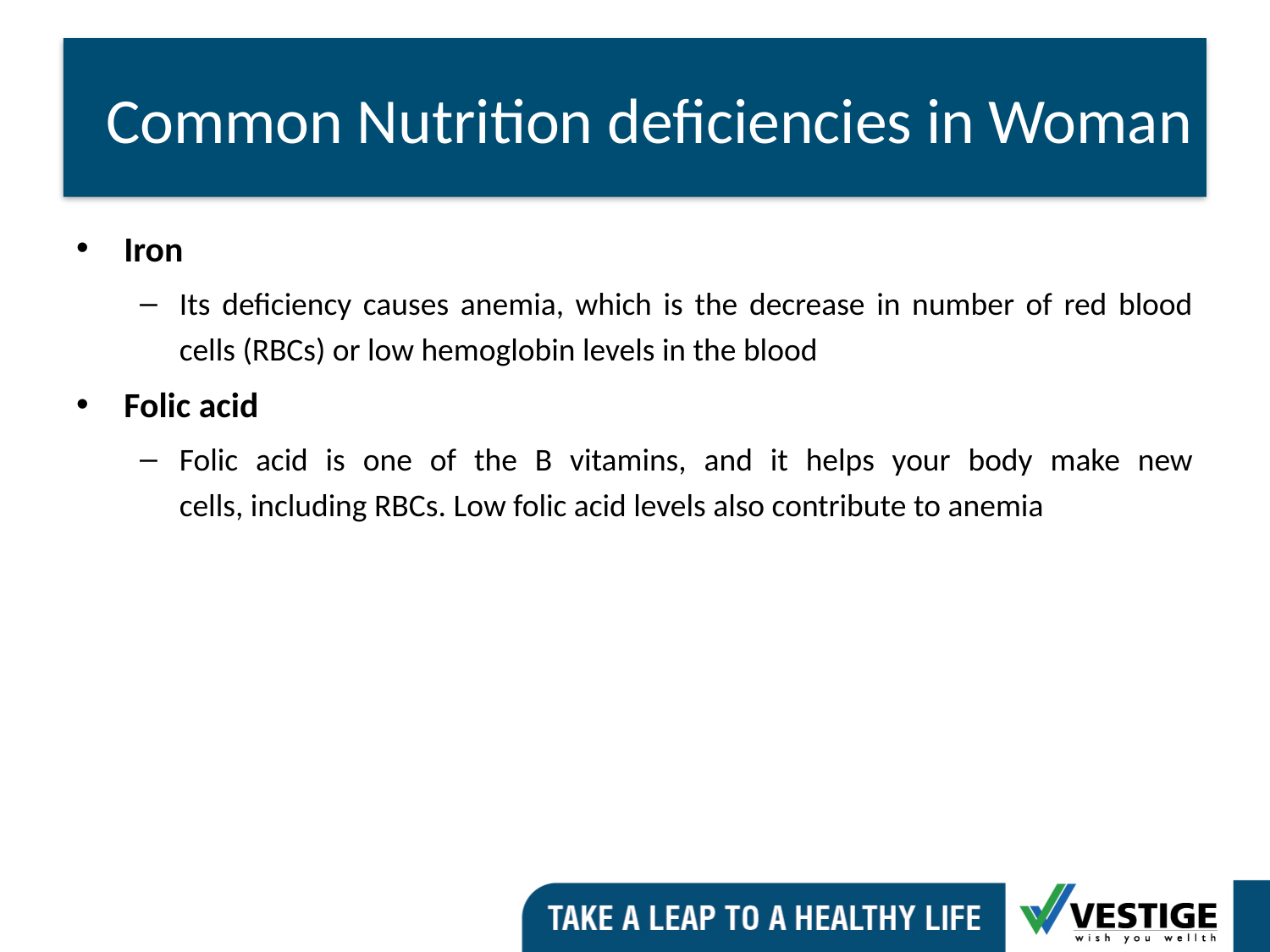

Common Nutrition deficiencies in Woman
Iron
Its deficiency causes anemia, which is the decrease in number of red blood cells (RBCs) or low hemoglobin levels in the blood
Folic acid
Folic acid is one of the B vitamins, and it helps your body make new cells, including RBCs. Low folic acid levels also contribute to anemia